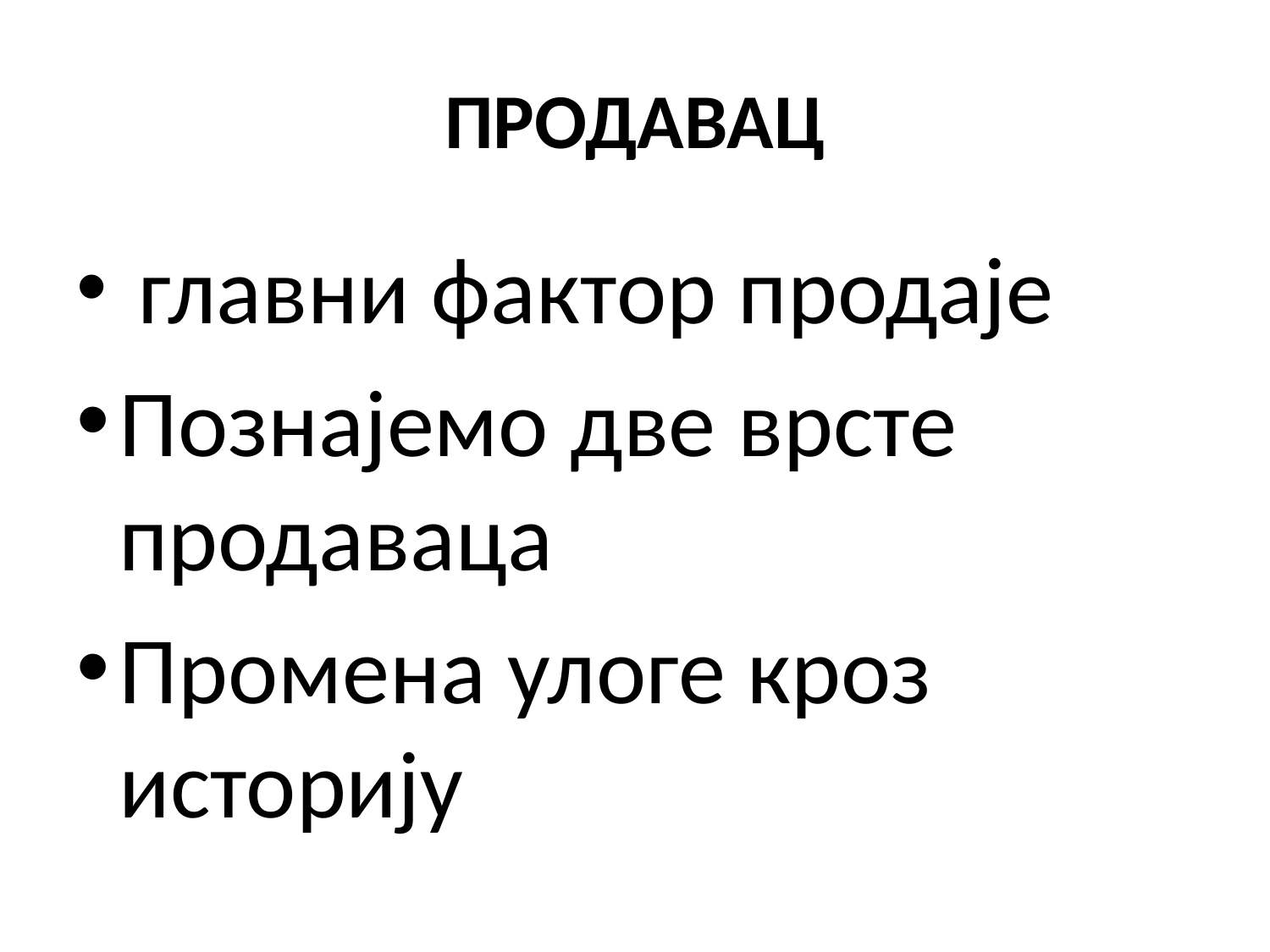

# ПРОДАВАЦ
 главни фактор продаје
Познајемо две врсте продаваца
Промена улоге кроз историју